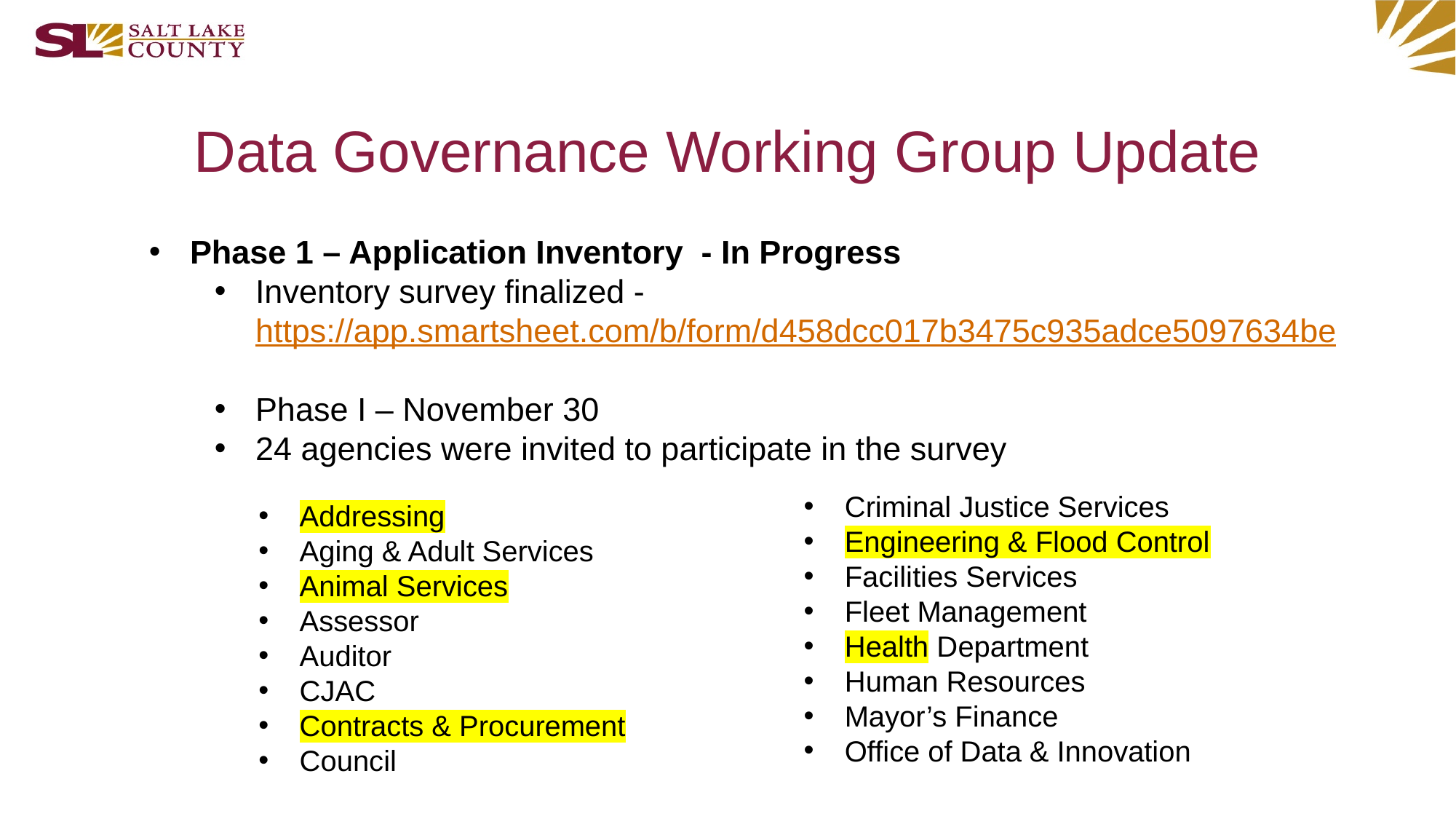

# Data Governance Working Group Update
Phase 1 – Application Inventory  - In Progress
Inventory survey finalized - https://app.smartsheet.com/b/form/d458dcc017b3475c935adce5097634be

Phase I – November 30
24 agencies were invited to participate in the survey
Criminal Justice Services
Engineering & Flood Control
Facilities Services
Fleet Management
Health Department
Human Resources
Mayor’s Finance
Office of Data & Innovation
Addressing
Aging & Adult Services
Animal Services
Assessor
Auditor
CJAC
Contracts & Procurement
Council